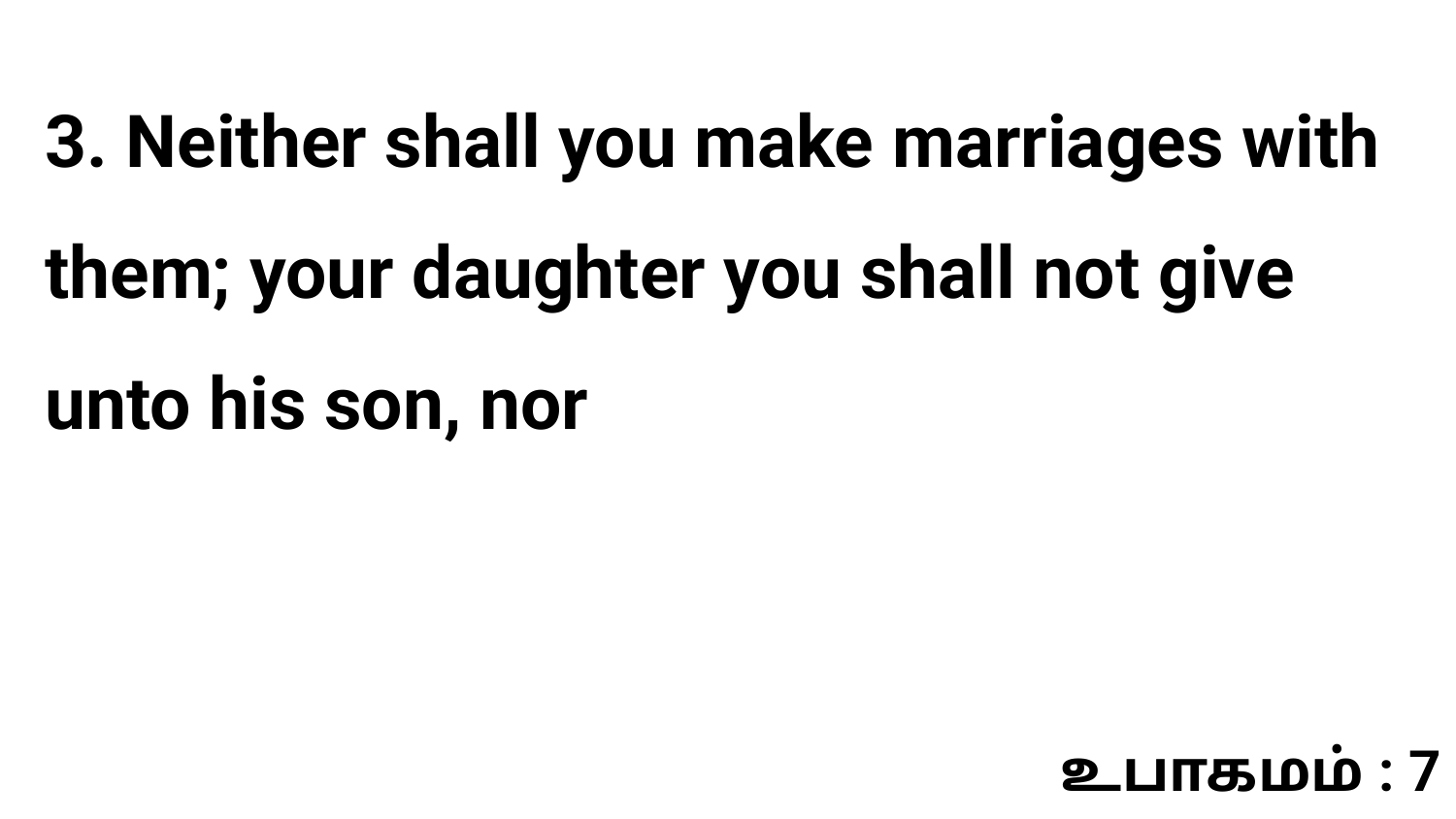

3. Neither shall you make marriages with them; your daughter you shall not give unto his son, nor
உபாகமம் : 7